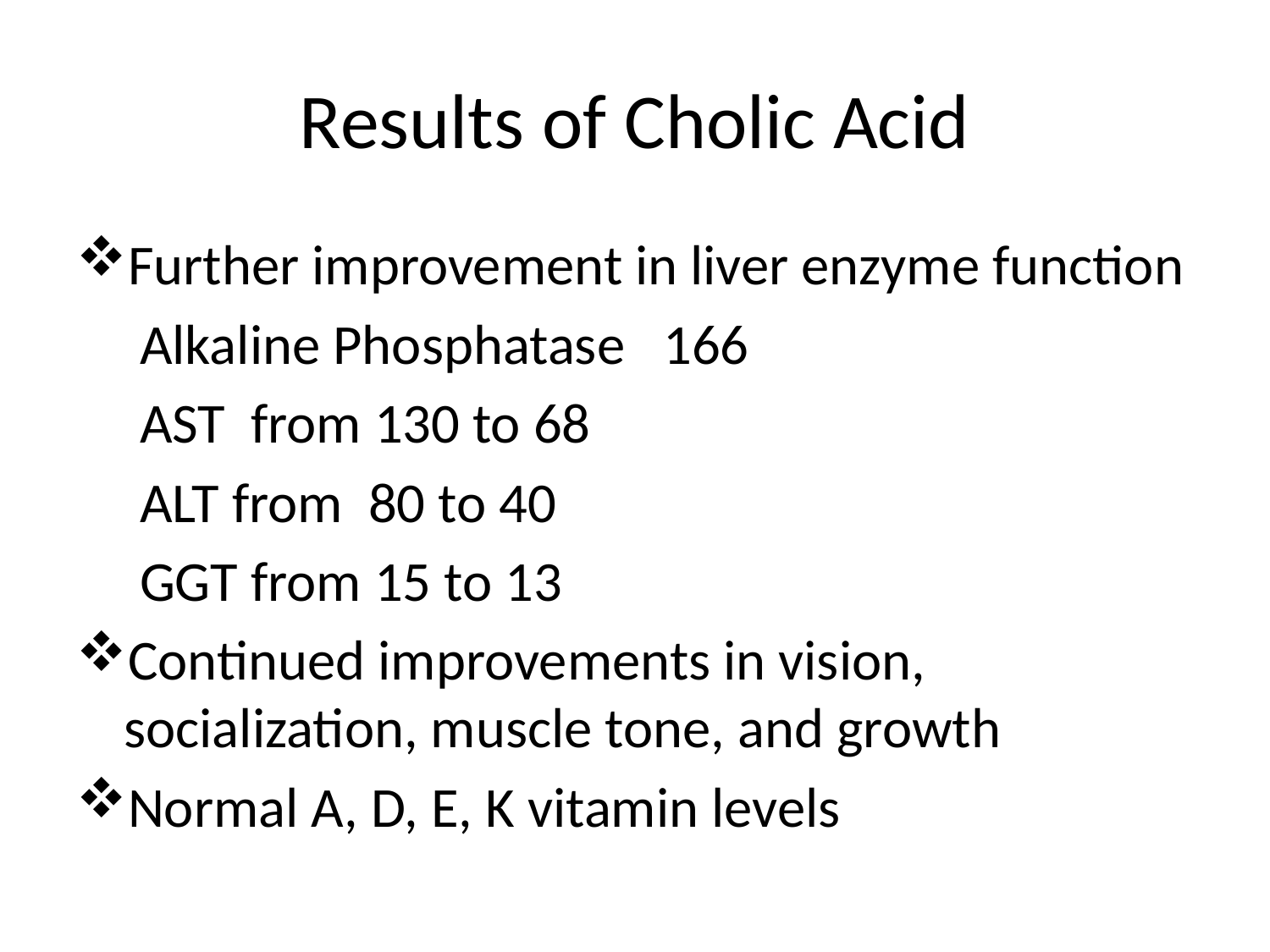

# Results of Cholic Acid
Further improvement in liver enzyme function
     Alkaline Phosphatase   166
     AST  from 130 to 68
     ALT from  80 to 40
     GGT from 15 to 13
Continued improvements in vision, socialization, muscle tone, and growth
Normal A, D, E, K vitamin levels